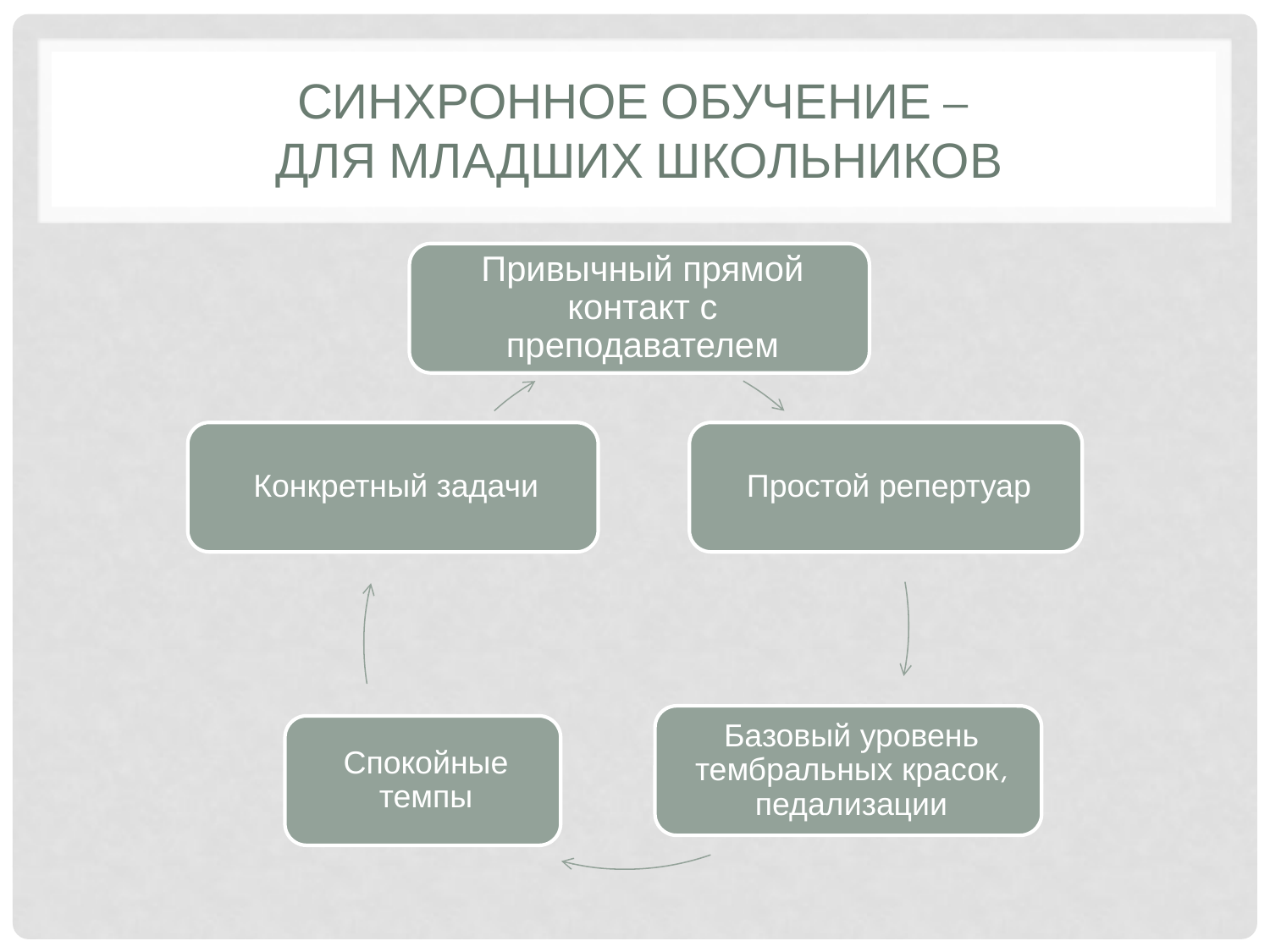

# Синхронное обучение – для младших школьников
Привычный прямой контакт с преподавателем
Простой репертуар
Базовый уровень тембральных красок, педализации
Спокойные темпы
Конкретный задачи